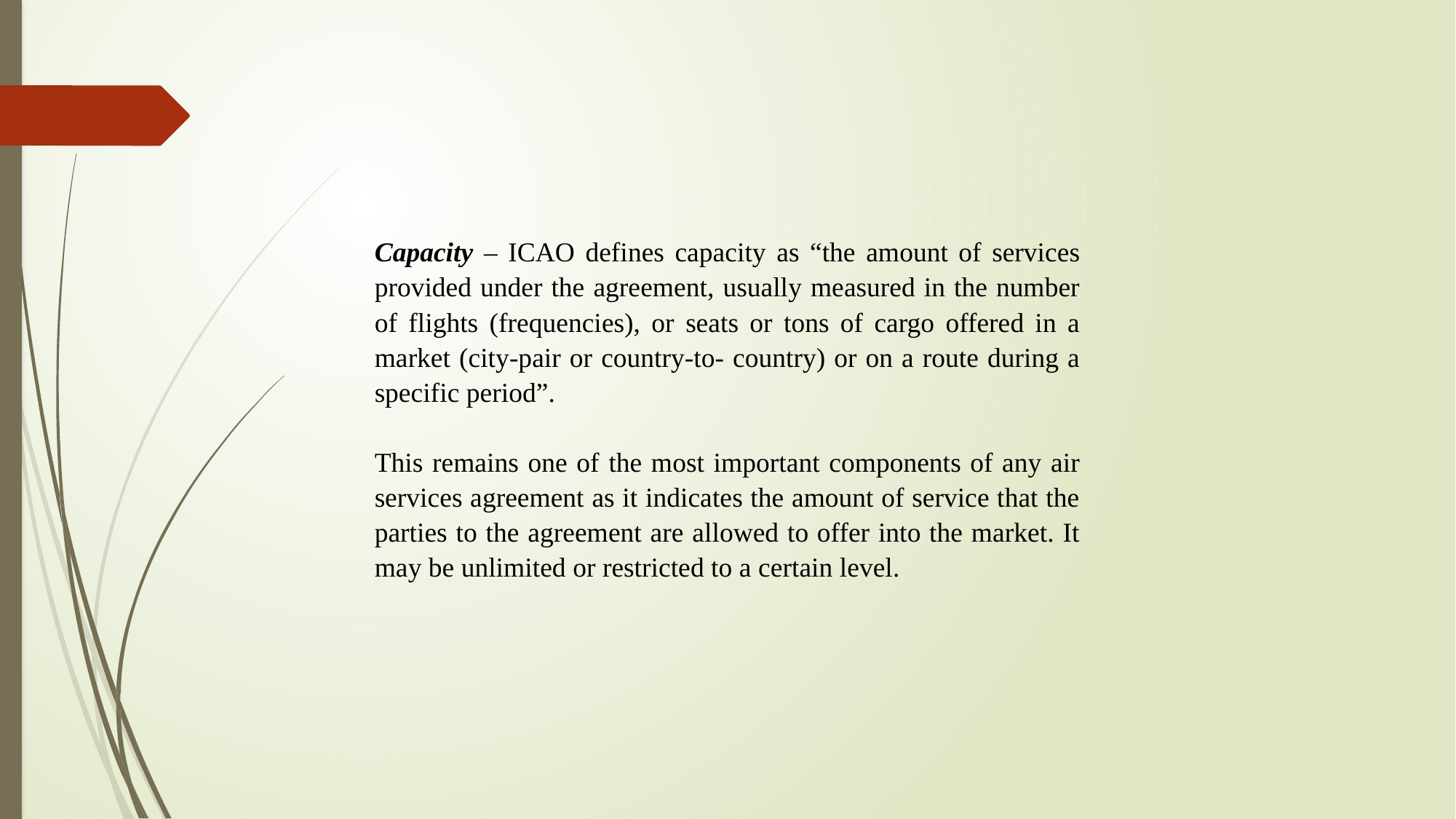

Capacity – ICAO defines capacity as “the amount of services provided under the agreement, usually measured in the number of flights (frequencies), or seats or tons of cargo offered in a market (city-pair or country-to- country) or on a route during a specific period”.

This remains one of the most important components of any air services agreement as it indicates the amount of service that the parties to the agreement are allowed to offer into the market. It may be unlimited or restricted to a certain level.